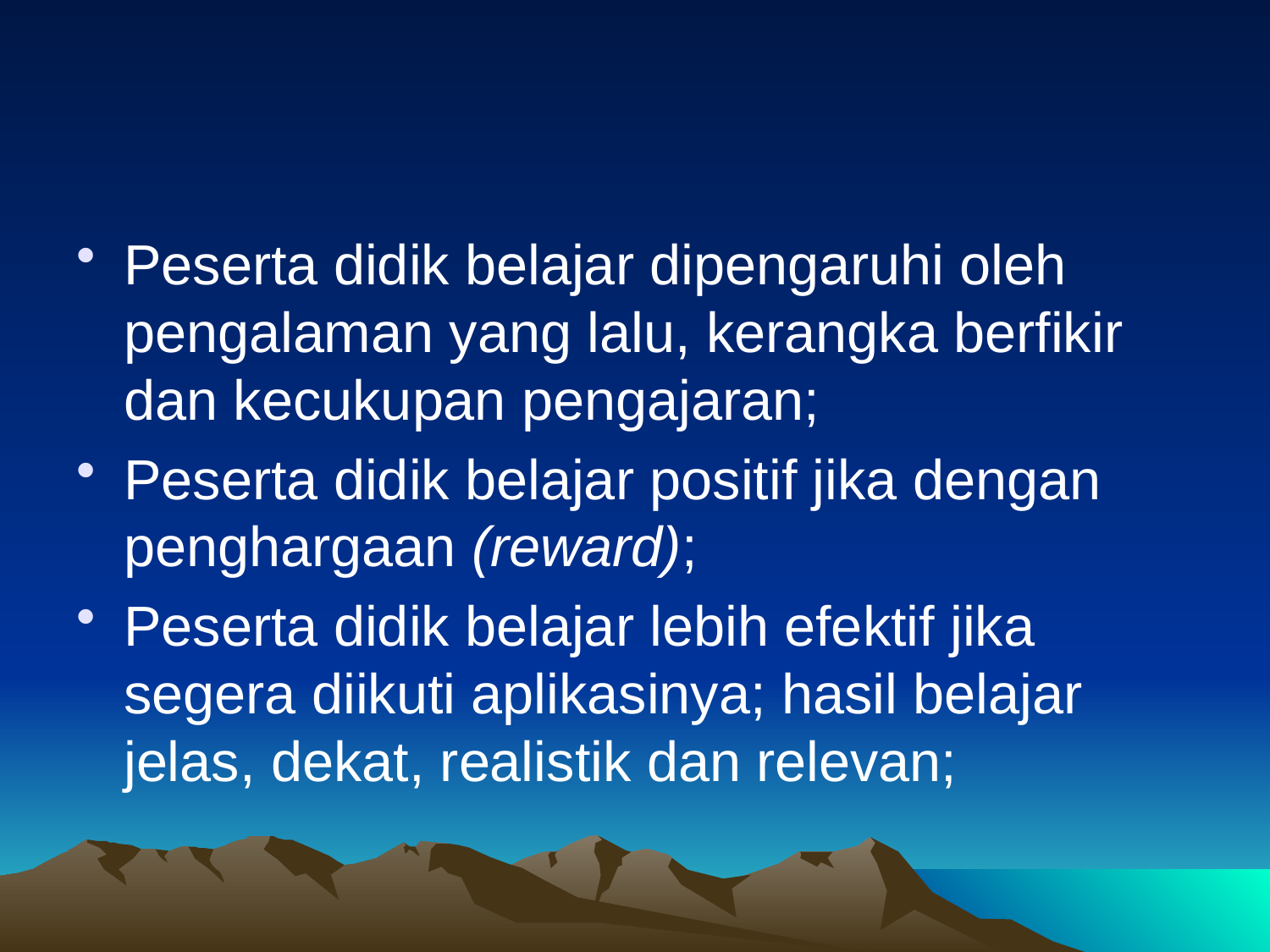

#
Peserta didik belajar dipengaruhi oleh pengalaman yang lalu, kerangka berfikir dan kecukupan pengajaran;
Peserta didik belajar positif jika dengan penghargaan (reward);
Peserta didik belajar lebih efektif jika segera diikuti aplikasinya; hasil belajar jelas, dekat, realistik dan relevan;